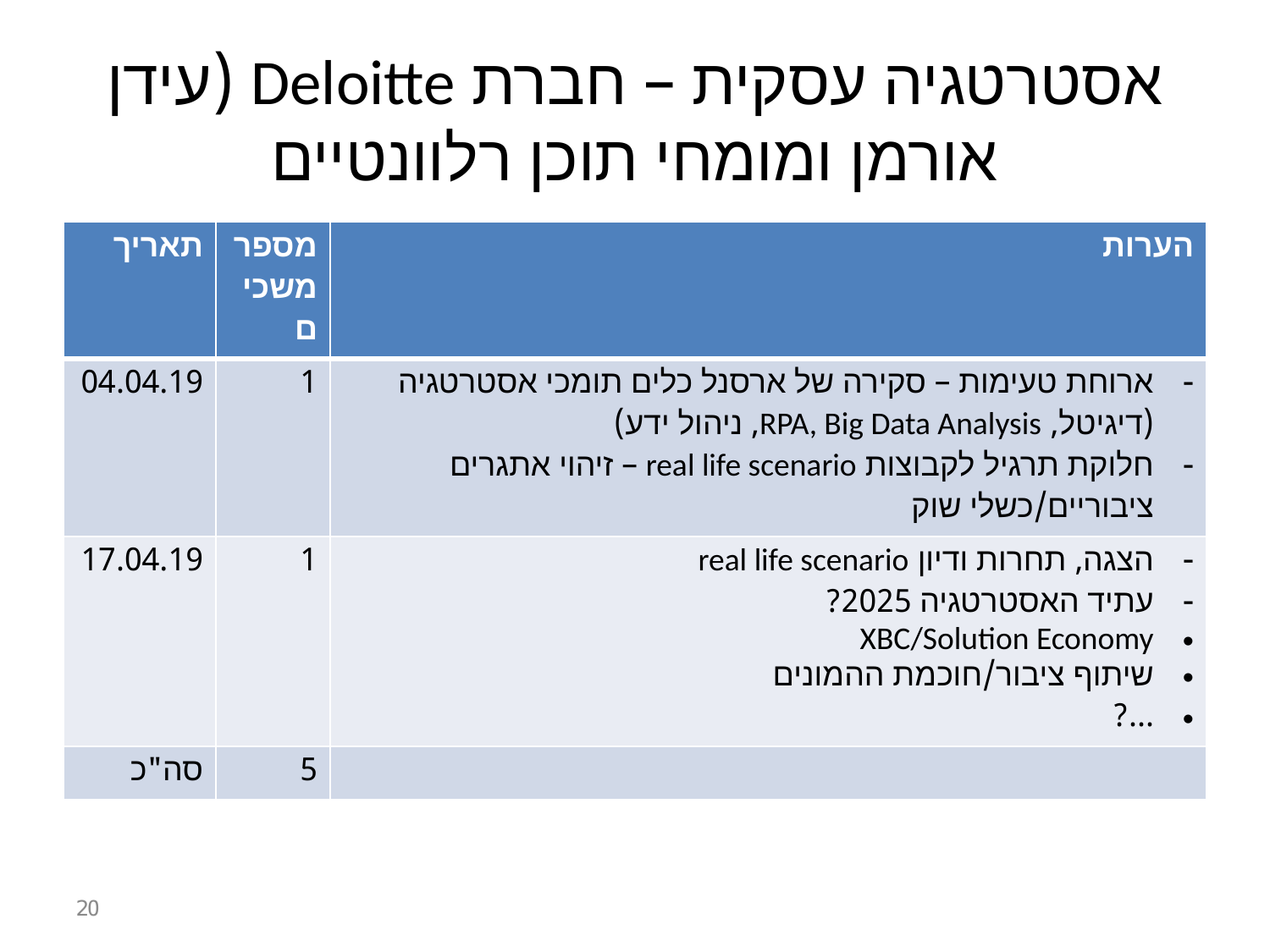

# אסטרטגיה עסקית – חברת Deloitte (עידן אורמן ומומחי תוכן רלוונטיים
| תאריך | מספר משכים | הערות |
| --- | --- | --- |
| 04.04.19 | 1 | ארוחת טעימות – סקירה של ארסנל כלים תומכי אסטרטגיה (דיגיטל, RPA, Big Data Analysis, ניהול ידע) חלוקת תרגיל לקבוצות real life scenario – זיהוי אתגרים ציבוריים/כשלי שוק |
| 17.04.19 | 1 | הצגה, תחרות ודיון real life scenario עתיד האסטרטגיה 2025? XBC/Solution Economy שיתוף ציבור/חוכמת ההמונים ...? |
| סה"כ | 5 |  |
20